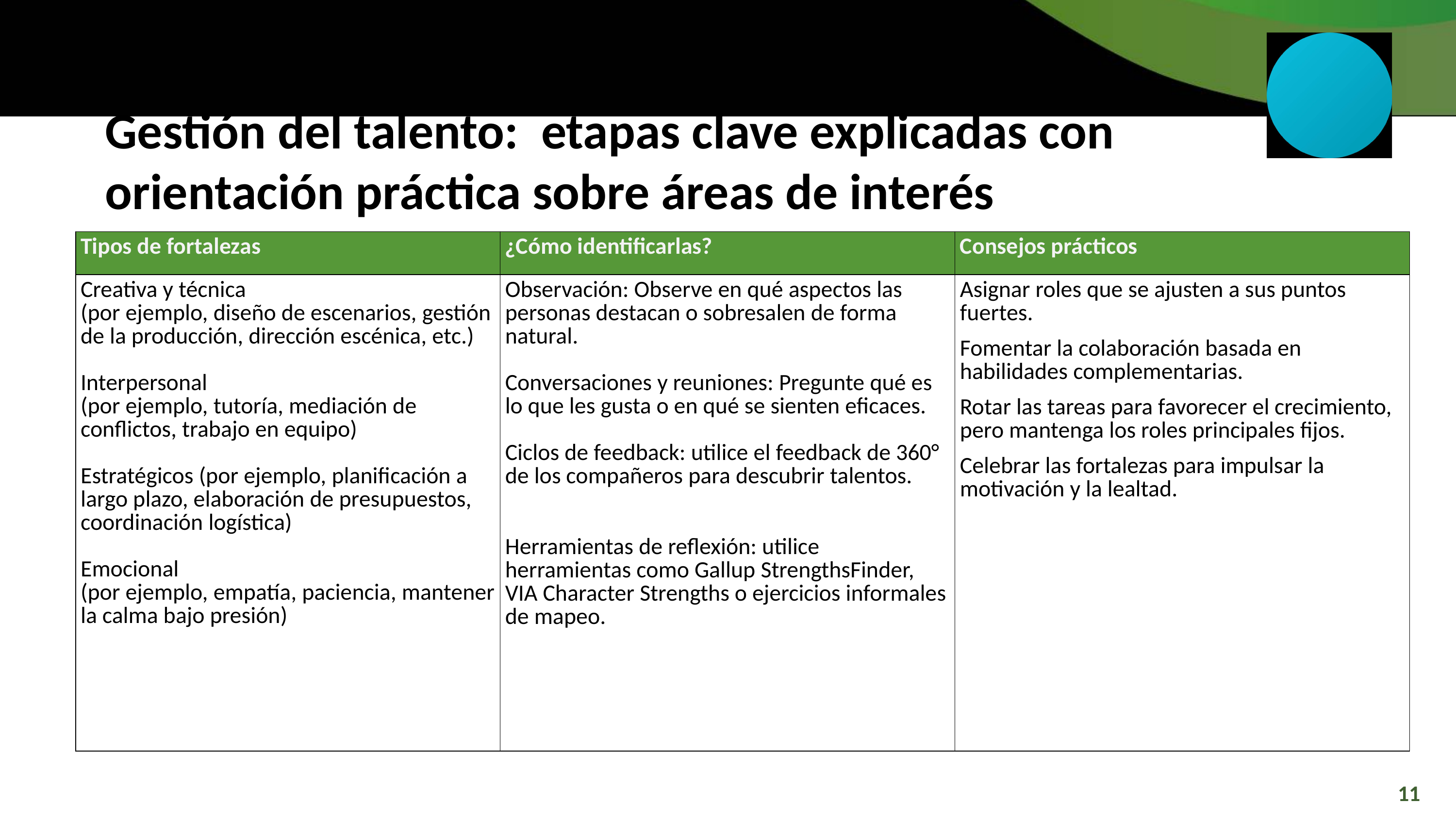

Gestión del talento:  etapas clave explicadas con orientación práctica sobre áreas de interés

| Tipos de fortalezas | ¿Cómo identificarlas? | Consejos prácticos |
| --- | --- | --- |
| Creativa y técnica (por ejemplo, diseño de escenarios, gestión de la producción, dirección escénica, etc.) Interpersonal (por ejemplo, tutoría, mediación de conflictos, trabajo en equipo) Estratégicos (por ejemplo, planificación a largo plazo, elaboración de presupuestos, coordinación logística) Emocional (por ejemplo, empatía, paciencia, mantener la calma bajo presión) | Observación: Observe en qué aspectos las personas destacan o sobresalen de forma natural. Conversaciones y reuniones: Pregunte qué es lo que les gusta o en qué se sienten eficaces. Ciclos de feedback: utilice el feedback de 360° de los compañeros para descubrir talentos. Herramientas de reflexión: utilice herramientas como Gallup StrengthsFinder, VIA Character Strengths o ejercicios informales de mapeo. | Asignar roles que se ajusten a sus puntos fuertes. Fomentar la colaboración basada en habilidades complementarias. Rotar las tareas para favorecer el crecimiento, pero mantenga los roles principales fijos. Celebrar las fortalezas para impulsar la motivación y la lealtad. |
11